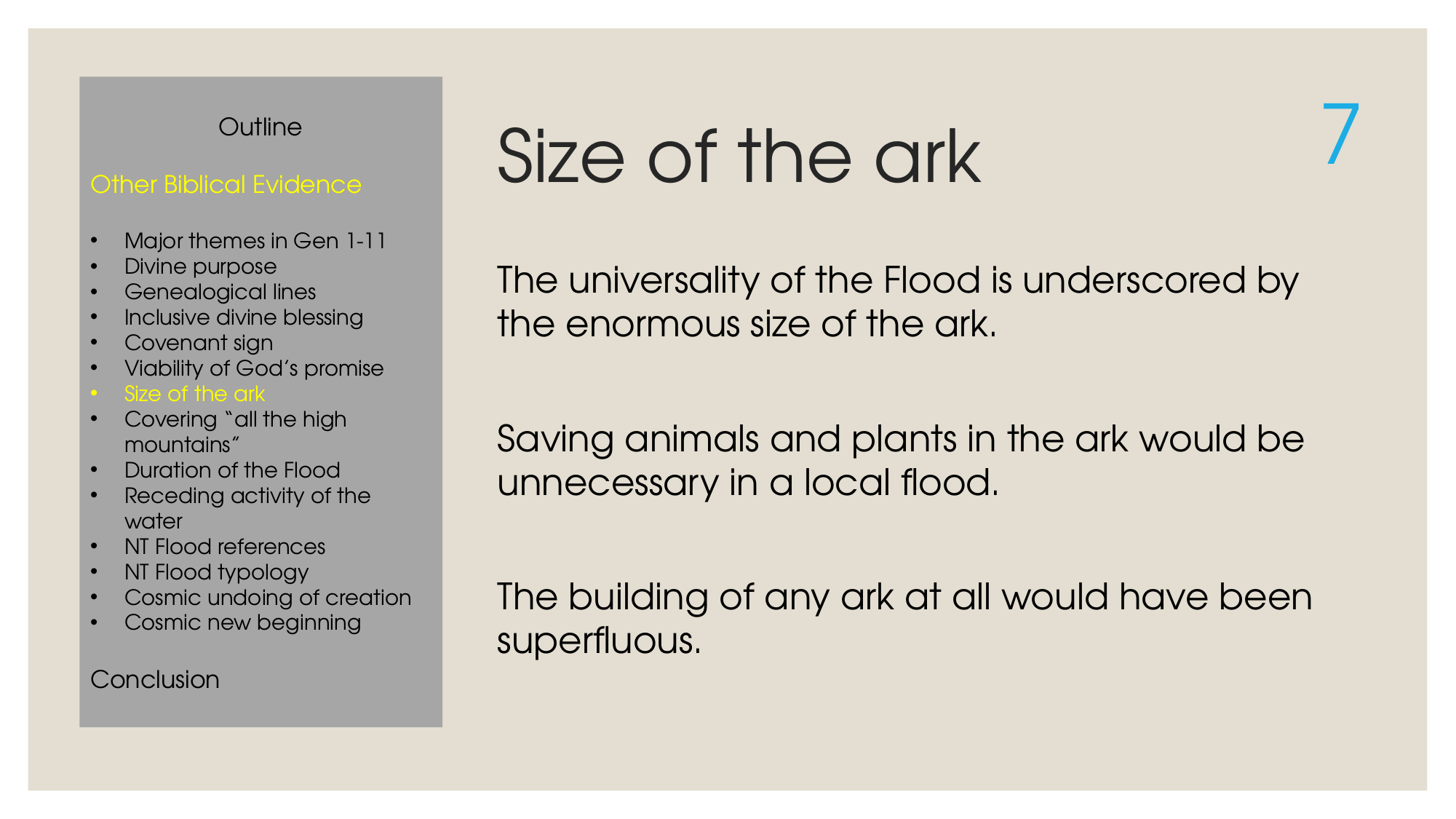

Outline

Other Biblical Evidence

Major themes in Gen 1-11
Divine purpose
Genealogical lines
Inclusive divine blessing
Covenant sign
Viability of God’s promise
Size of the ark
Covering “all the high mountains”
Duration of the Flood
Receding activity of the water
NT Flood references
NT Flood typology
Cosmic undoing of creation
Cosmic new beginning

Conclusion

# Size of the ark
7
The universality of the Flood is underscored by the enormous size of the ark.

Saving animals and plants in the ark would be unnecessary in a local flood.

The building of any ark at all would have been superfluous.